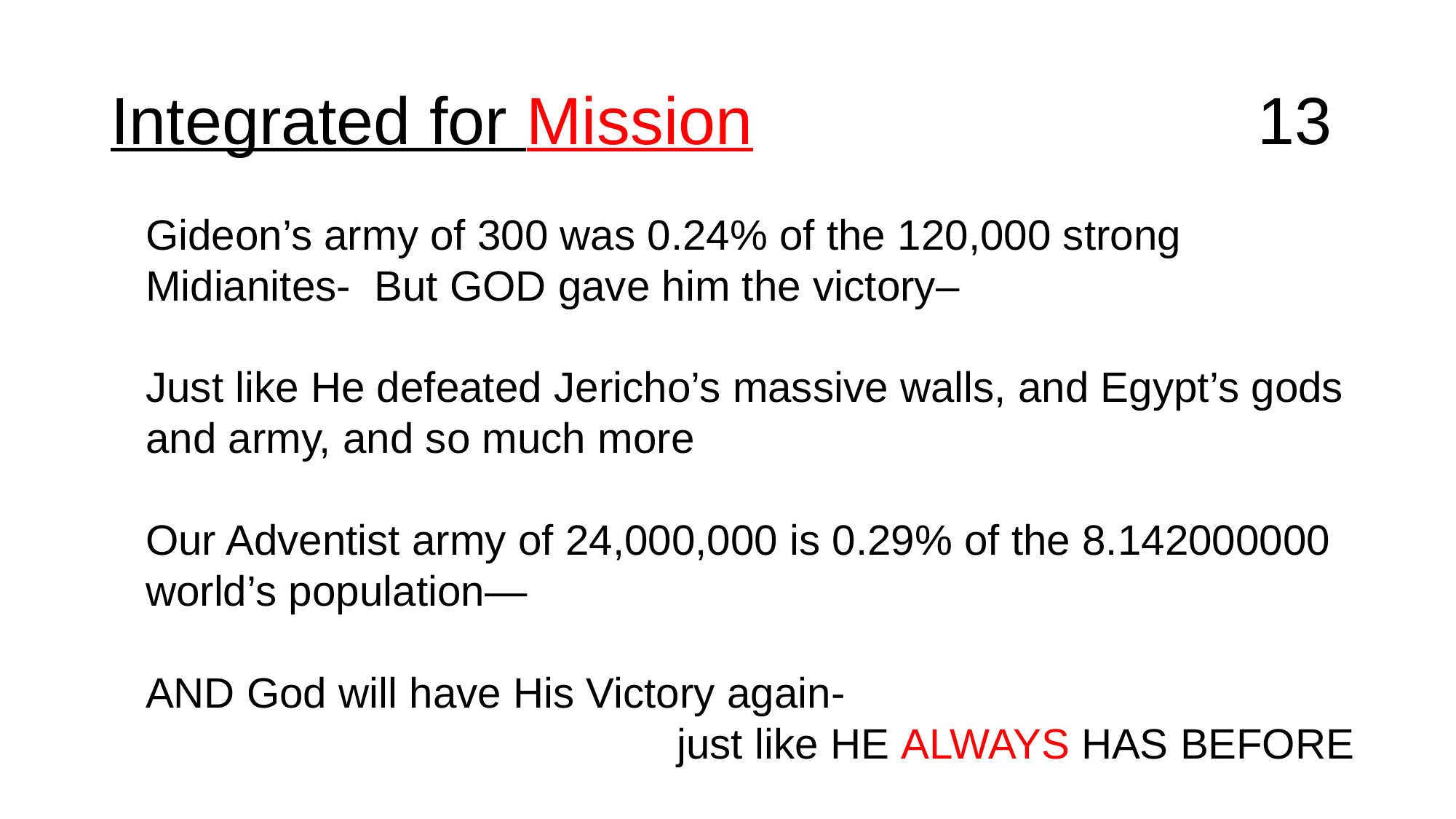

# Integrated for Mission					   13
Gideon’s army of 300 was 0.24% of the 120,000 strong Midianites-  But GOD gave him the victory–

Just like He defeated Jericho’s massive walls, and Egypt’s gods and army, and so much more

Our Adventist army of 24,000,000 is 0.29% of the 8.142000000 world’s population—

AND God will have His Victory again-
				        just like HE ALWAYS HAS BEFORE